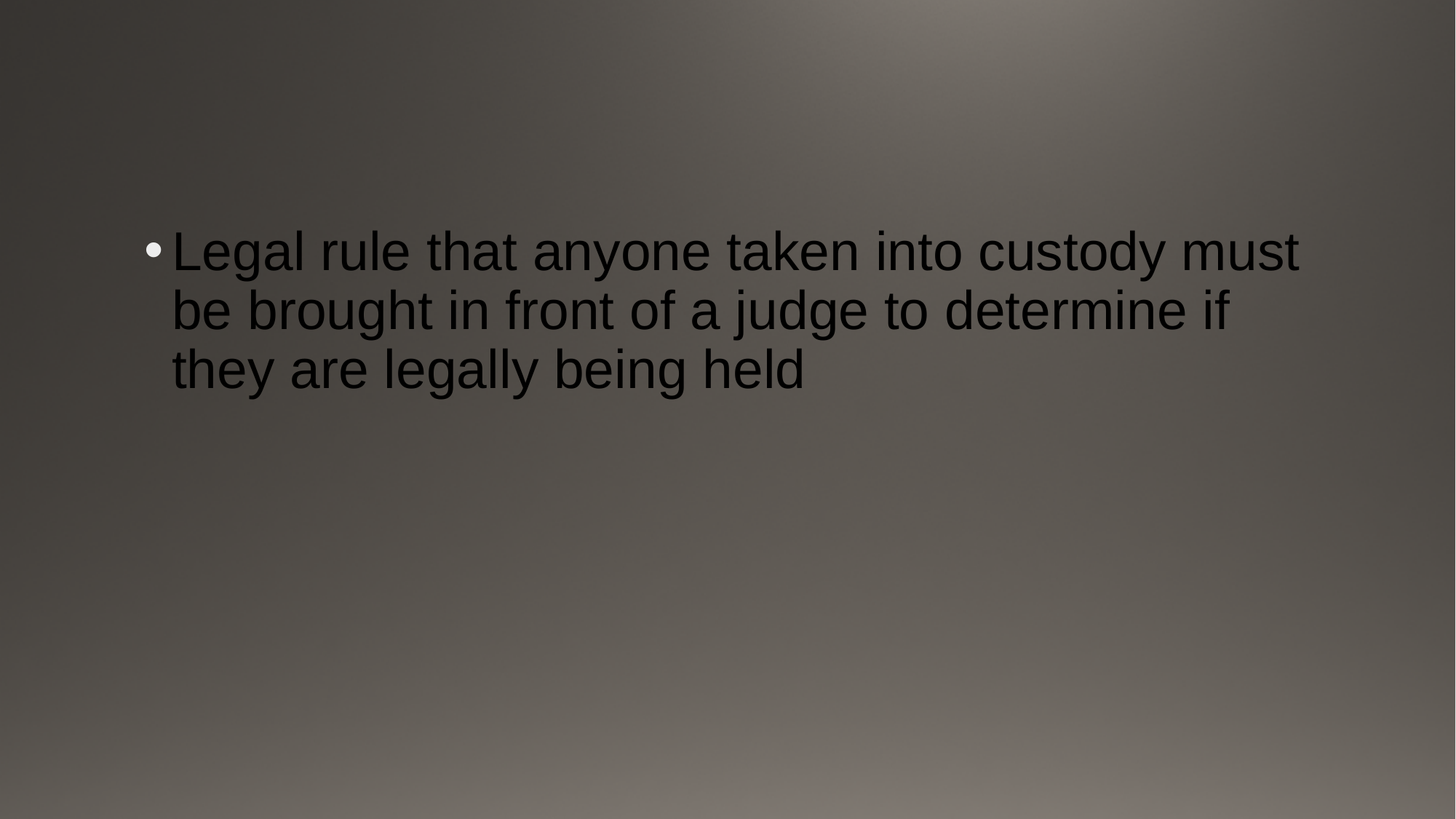

#
Legal rule that anyone taken into custody must be brought in front of a judge to determine if they are legally being held